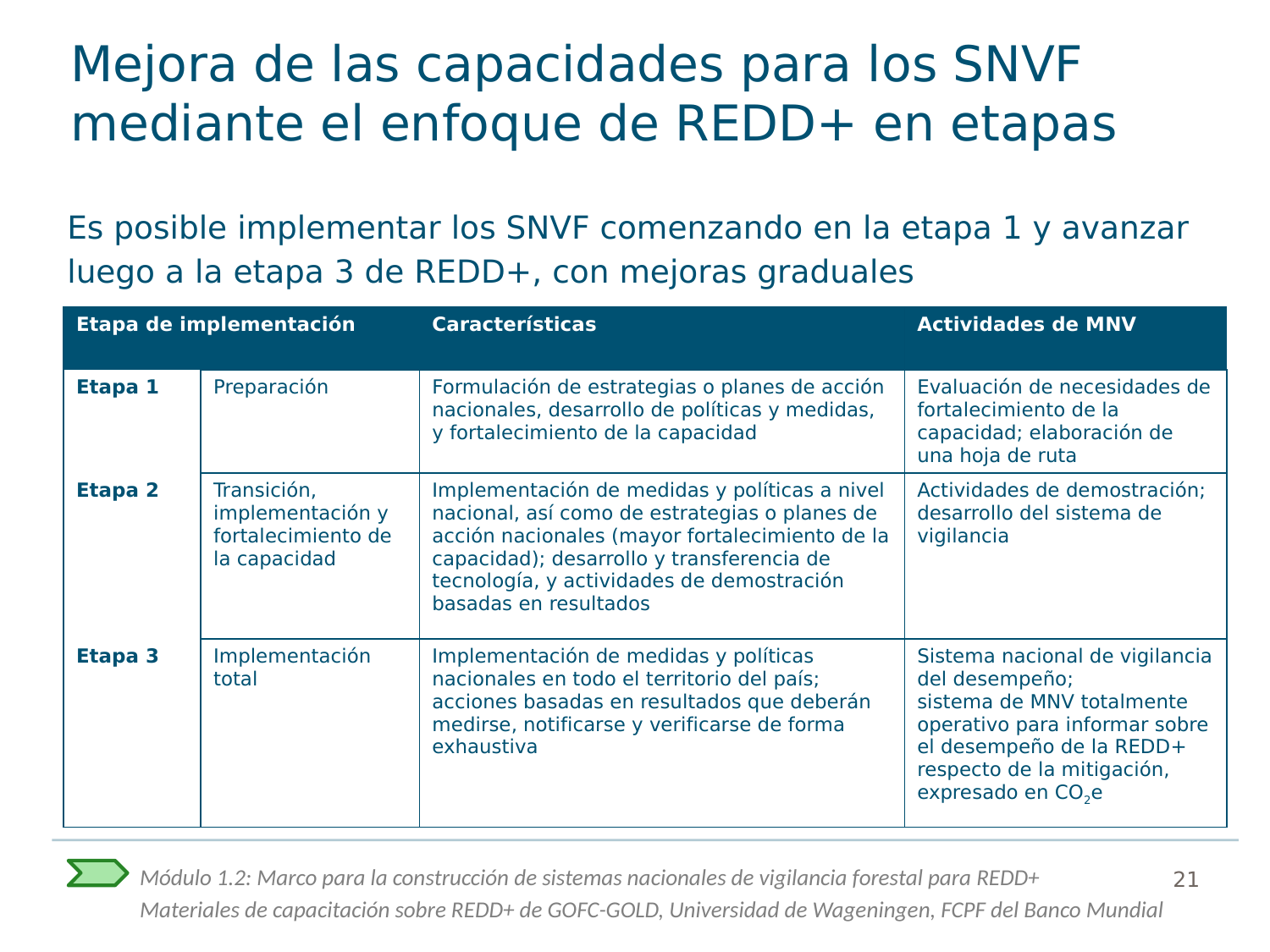

# Mejora de las capacidades para los SNVF mediante el enfoque de REDD+ en etapas
Es posible implementar los SNVF comenzando en la etapa 1 y avanzar luego a la etapa 3 de REDD+, con mejoras graduales
| Etapa de implementación |  | Características | Actividades de MNV |
| --- | --- | --- | --- |
| Etapa 1 | Preparación | Formulación de estrategias o planes de acción nacionales, desarrollo de políticas y medidas, y fortalecimiento de la capacidad | Evaluación de necesidades de fortalecimiento de la capacidad; elaboración de una hoja de ruta |
| Etapa 2 | Transición, implementación y fortalecimiento de la capacidad | Implementación de medidas y políticas a nivel nacional, así como de estrategias o planes de acción nacionales (mayor fortalecimiento de la capacidad); desarrollo y transferencia de tecnología, y actividades de demostración basadas en resultados | Actividades de demostración; desarrollo del sistema de vigilancia |
| Etapa 3 | Implementación total | Implementación de medidas y políticas nacionales en todo el territorio del país; acciones basadas en resultados que deberán medirse, notificarse y verificarse de forma exhaustiva | Sistema nacional de vigilancia del desempeño; sistema de MNV totalmente operativo para informar sobre el desempeño de la REDD+ respecto de la mitigación, expresado en CO2e |